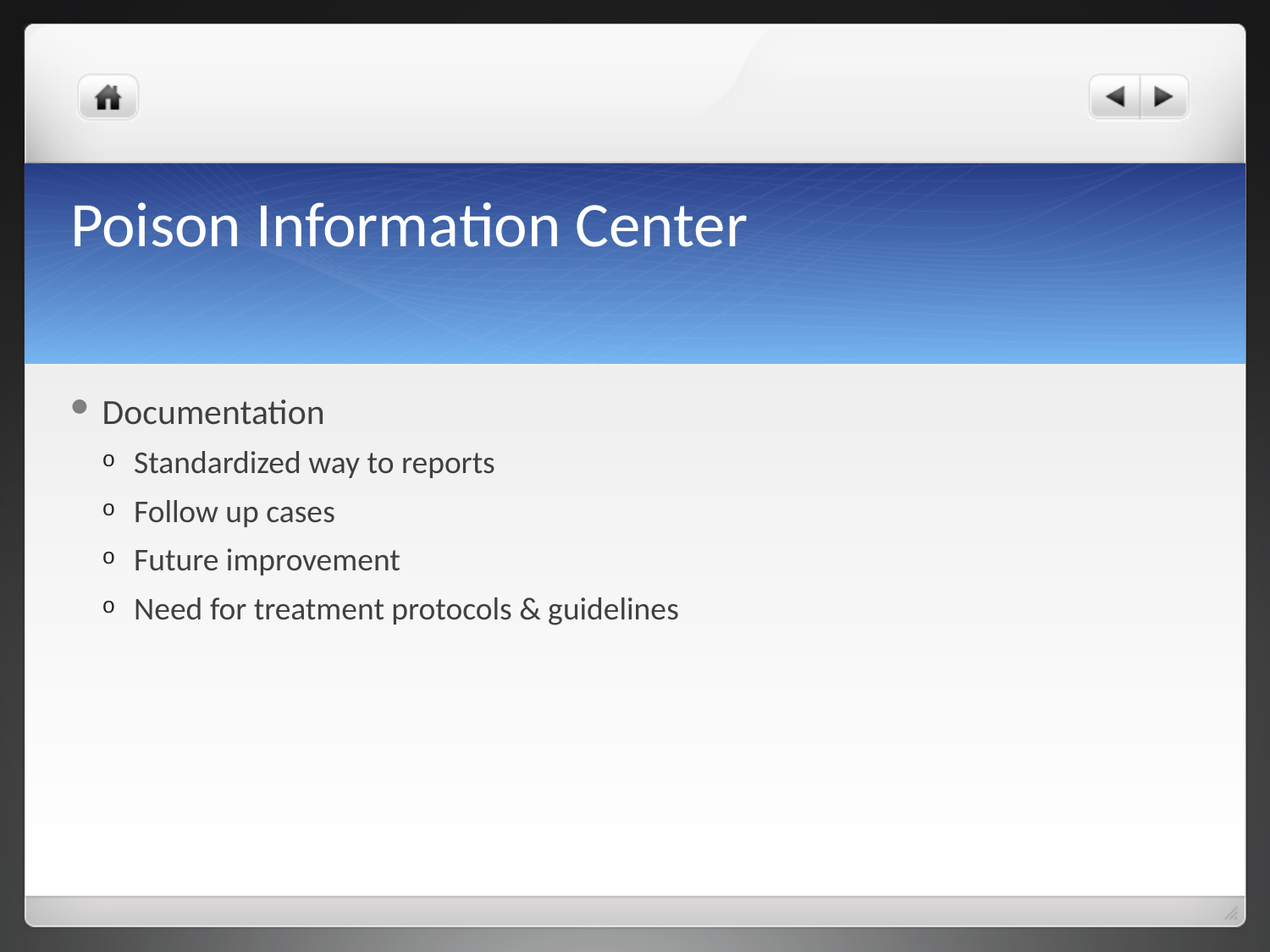

# Poison Information Center
Documentation
Standardized way to reports
Follow up cases
Future improvement
Need for treatment protocols & guidelines